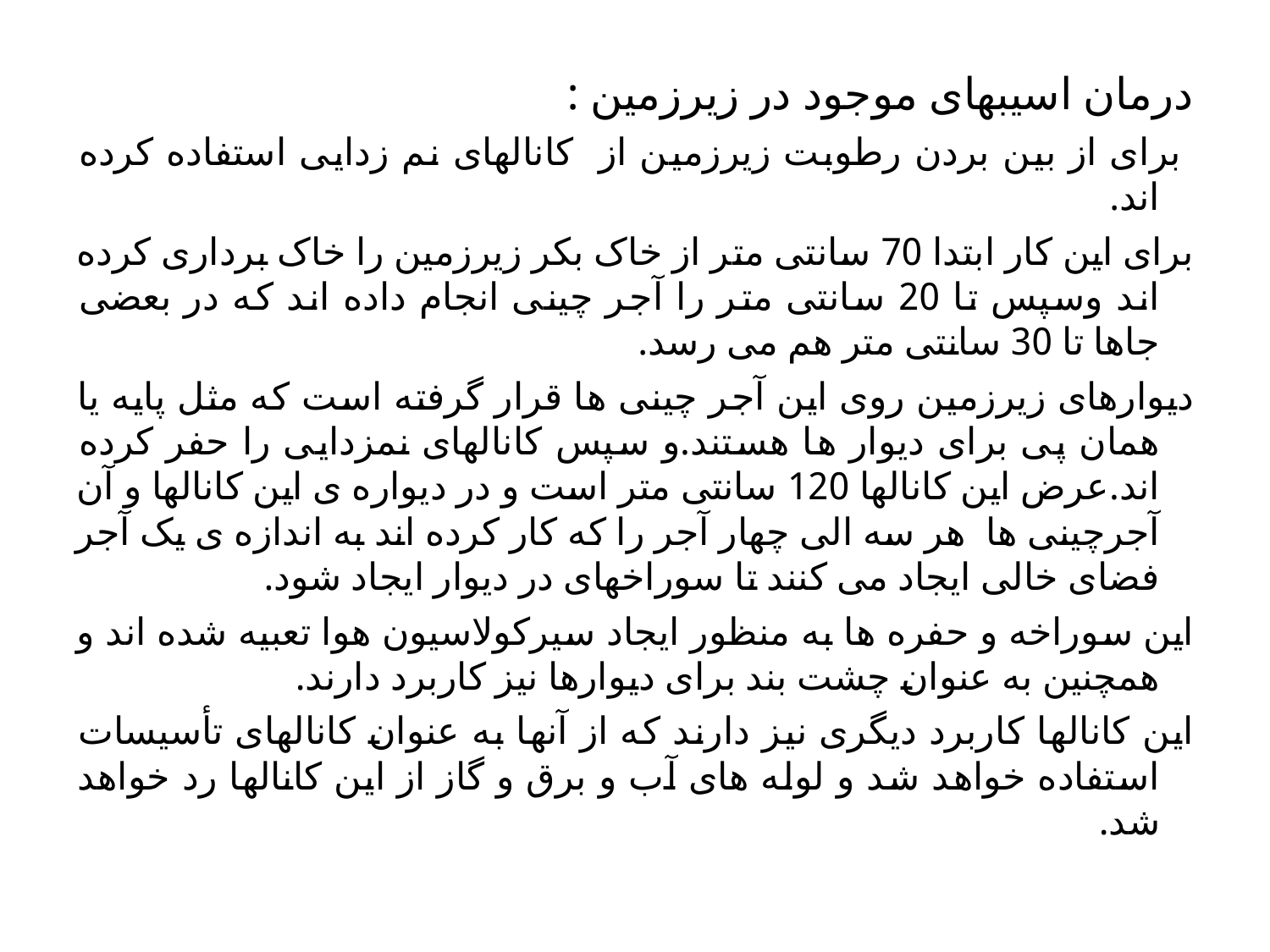

درمان اسیبهای موجود در زیرزمین :
 برای از بین بردن رطوبت زیرزمین از  کانالهای نم زدایی استفاده کرده اند.
برای این کار ابتدا 70 سانتی متر از خاک بکر زیرزمین را خاک برداری کرده اند وسپس تا 20 سانتی متر را آجر چینی انجام داده اند که در بعضی جاها تا 30 سانتی متر هم می رسد.
دیوارهای زیرزمین روی این آجر چینی ها قرار گرفته است که مثل پایه یا همان پی برای دیوار ها هستند.و سپس کانالهای نمزدایی را حفر کرده اند.عرض این کانالها 120 سانتی متر است و در دیواره ی این کانالها و آن آجرچینی ها  هر سه الی چهار آجر را که کار کرده اند به اندازه ی یک آجر فضای خالی ایجاد می کنند تا سوراخهای در دیوار ایجاد شود.
این سوراخه و حفره ها به منظور ایجاد سیرکولاسیون هوا تعبیه شده اند و همچنین به عنوان چشت بند برای دیوارها نیز کاربرد دارند.
این کانالها کاربرد دیگری نیز دارند که از آنها به عنوان کانالهای تأسیسات استفاده خواهد شد و لوله های آب و برق و گاز از این کانالها رد خواهد شد.